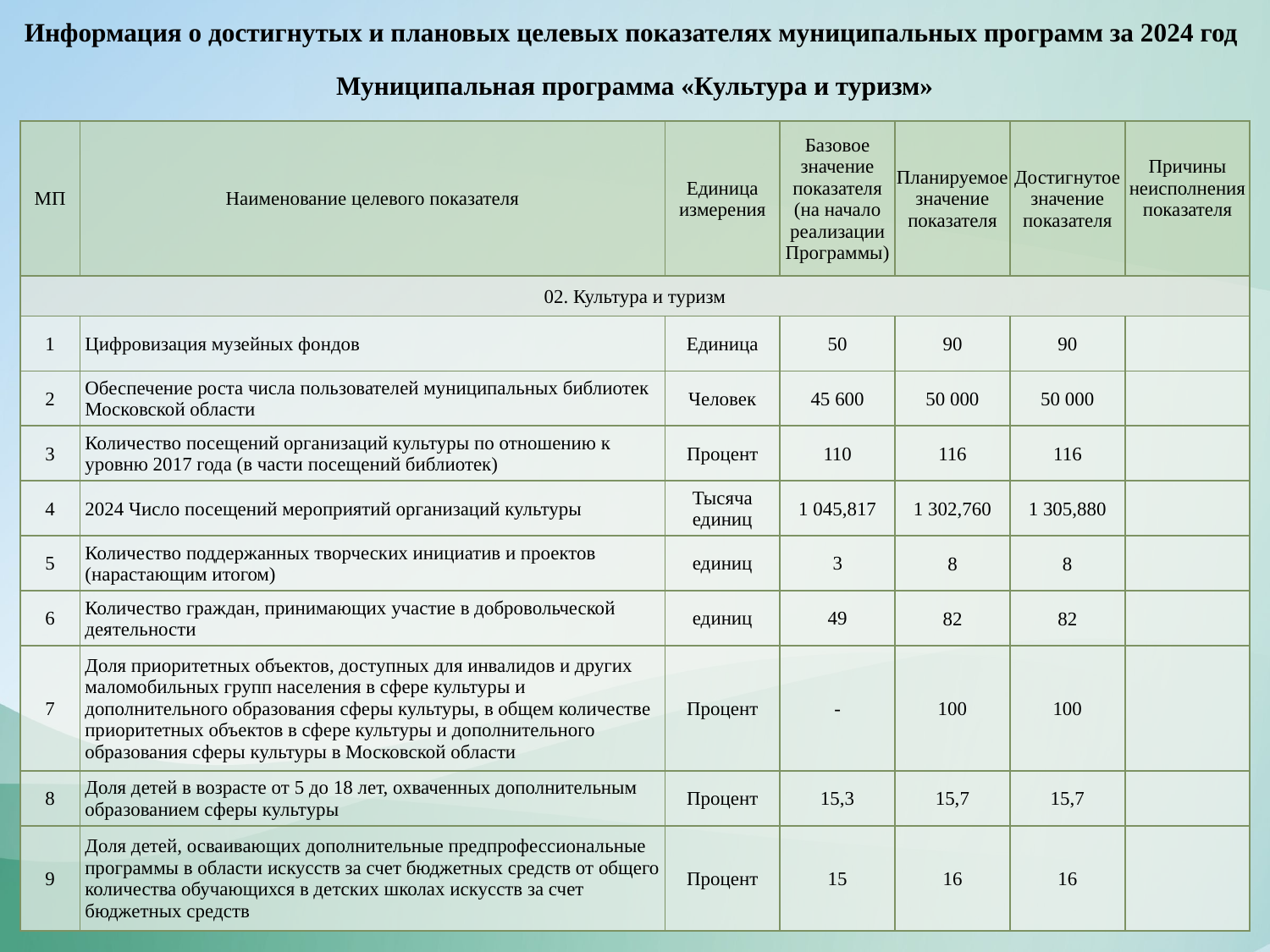

Информация о достигнутых и плановых целевых показателях муниципальных программ за 2024 год
Муниципальная программа «Культура и туризм»
| МП | Наименование целевого показателя | Единица измерения | Базовое значение показателя (на начало реализации Программы) | Планируемое значение показателя | Достигнутое значение показателя | Причины неисполнения показателя |
| --- | --- | --- | --- | --- | --- | --- |
| 02. Культура и туризм |  |  |  |  |  |  |
| 1 | Цифровизация музейных фондов | Единица | 50 | 90 | 90 |  |
| 2 | Обеспечение роста числа пользователей муниципальных библиотек Московской области | Человек | 45 600 | 50 000 | 50 000 |  |
| 3 | Количество посещений организаций культуры по отношению к уровню 2017 года (в части посещений библиотек) | Процент | 110 | 116 | 116 |  |
| 4 | 2024 Число посещений мероприятий организаций культуры | Тысяча единиц | 1 045,817 | 1 302,760 | 1 305,880 |  |
| 5 | Количество поддержанных творческих инициатив и проектов (нарастающим итогом) | единиц | 3 | 8 | 8 |  |
| 6 | Количество граждан, принимающих участие в добровольческой деятельности | единиц | 49 | 82 | 82 |  |
| 7 | Доля приоритетных объектов, доступных для инвалидов и других маломобильных групп населения в сфере культуры и дополнительного образования сферы культуры, в общем количестве приоритетных объектов в сфере культуры и дополнительного образования сферы культуры в Московской области | Процент | - | 100 | 100 |  |
| 8 | Доля детей в возрасте от 5 до 18 лет, охваченных дополнительным образованием сферы культуры | Процент | 15,3 | 15,7 | 15,7 |  |
| 9 | Доля детей, осваивающих дополнительные предпрофессиональные программы в области искусств за счет бюджетных средств от общего количества обучающихся в детских школах искусств за счет бюджетных средств | Процент | 15 | 16 | 16 |  |